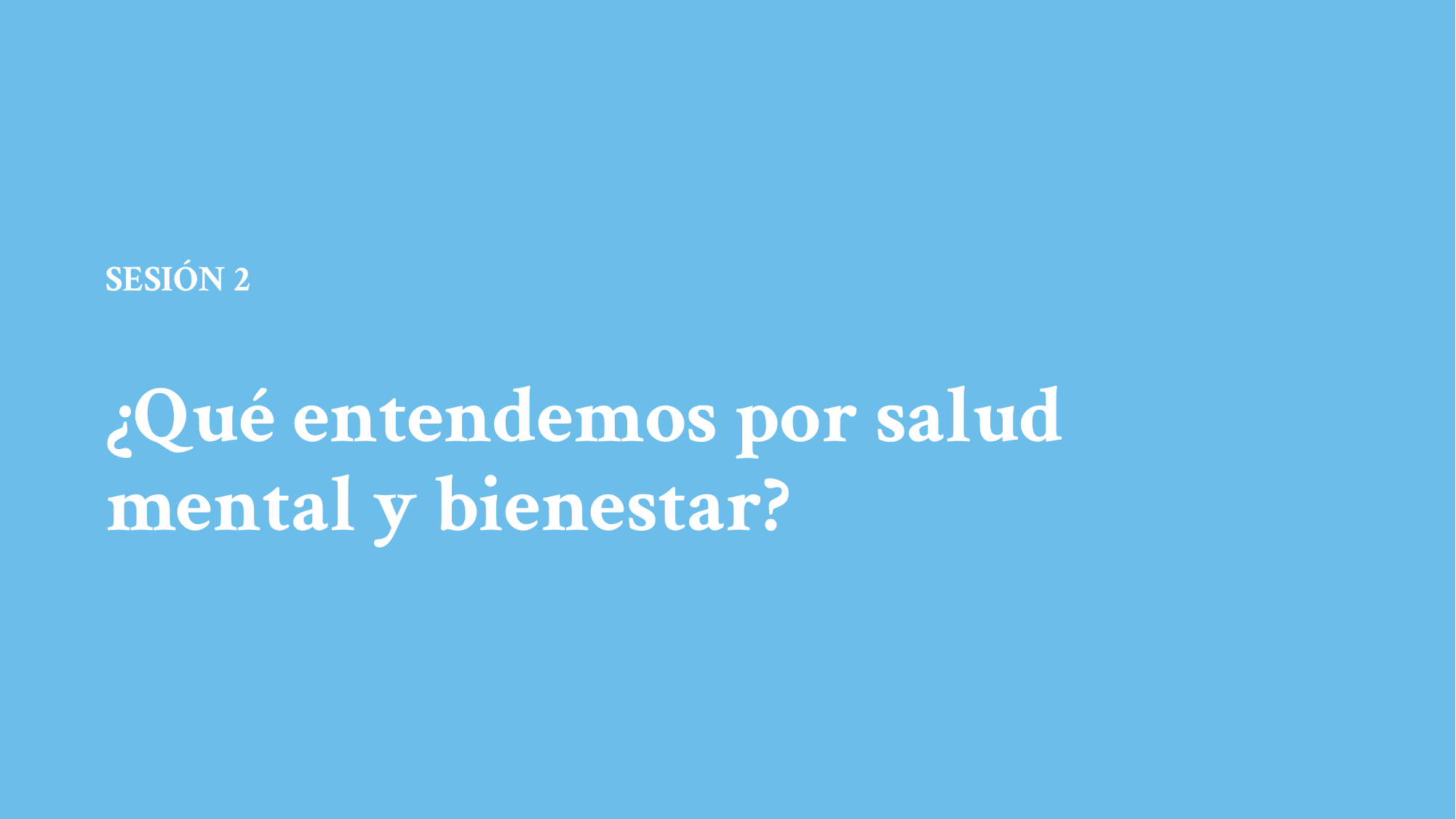

SESIÓN 2
¿Qué entendemos por salud mental y bienestar?